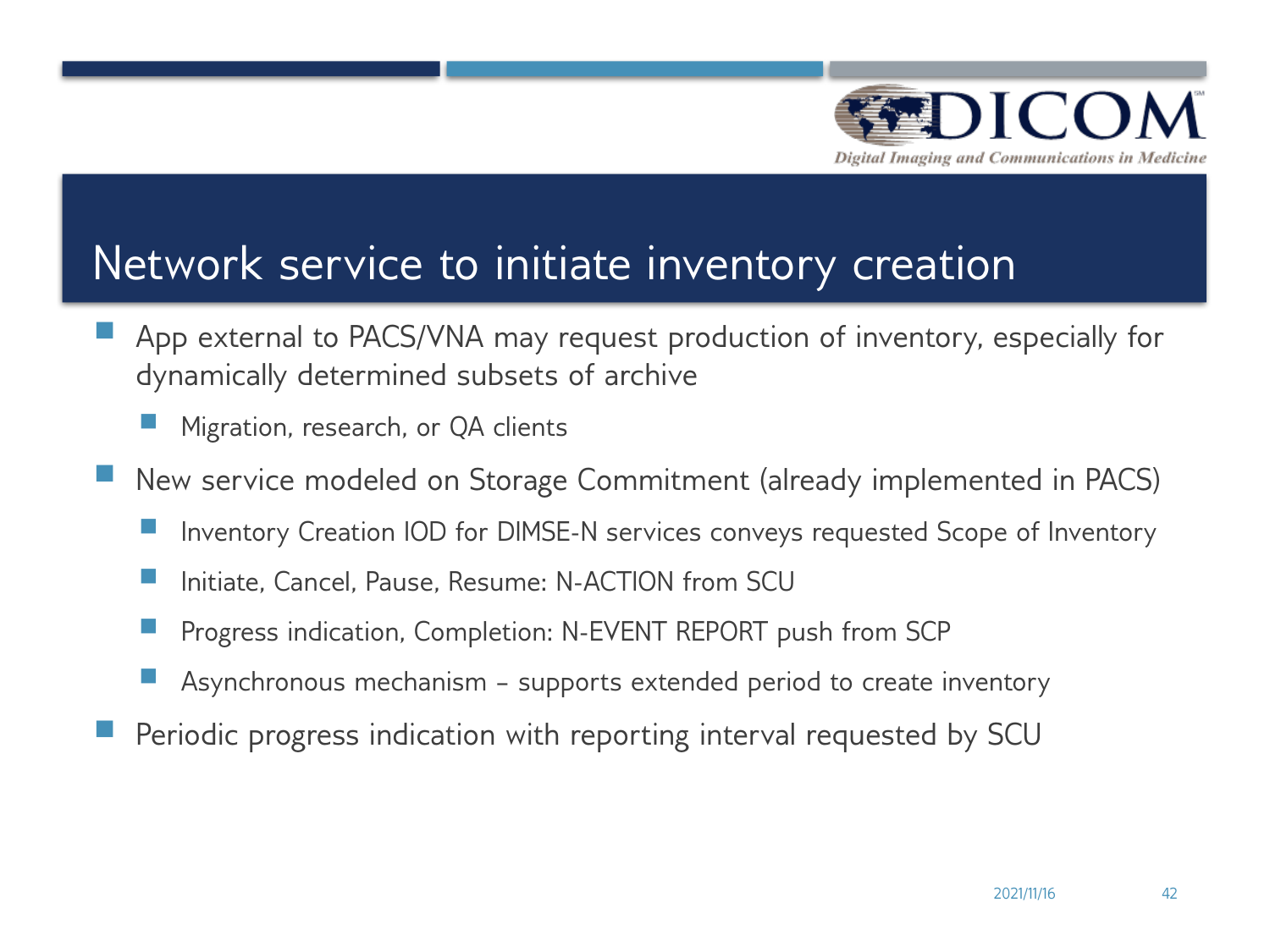

# Network service to initiate inventory creation
App external to PACS/VNA may request production of inventory, especially for dynamically determined subsets of archive
Migration, research, or QA clients
New service modeled on Storage Commitment (already implemented in PACS)
Inventory Creation IOD for DIMSE-N services conveys requested Scope of Inventory
Initiate, Cancel, Pause, Resume: N-ACTION from SCU
Progress indication, Completion: N-EVENT REPORT push from SCP
Asynchronous mechanism – supports extended period to create inventory
Periodic progress indication with reporting interval requested by SCU
2021/11/16
42